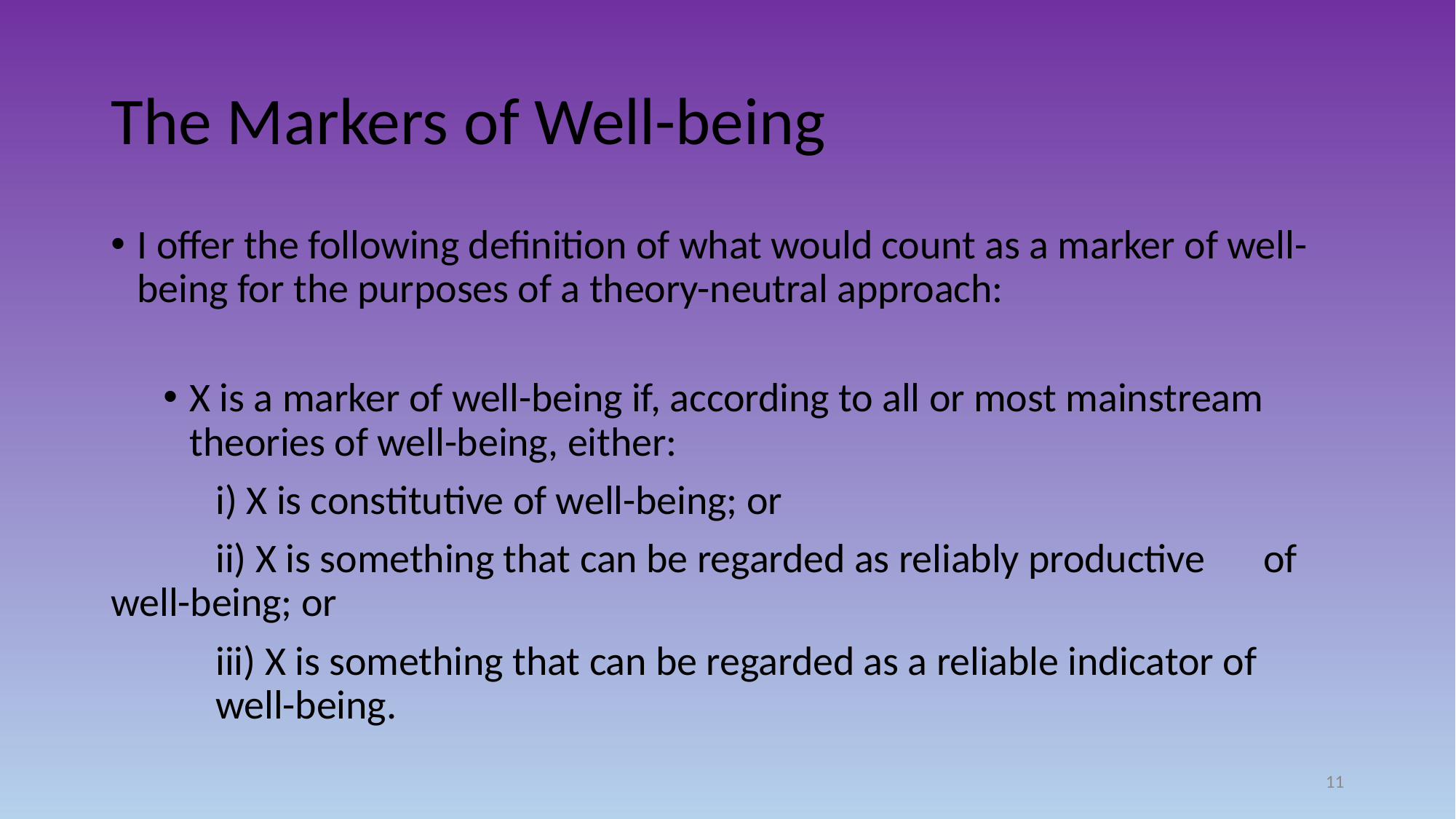

# The Markers of Well-being
I offer the following definition of what would count as a marker of well-being for the purposes of a theory-neutral approach:

X is a marker of well-being if, according to all or most mainstream theories of well-being, either:
	i) X is constitutive of well-being; or
	ii) X is something that can be regarded as reliably productive 	of well-being; or
	iii) X is something that can be regarded as a reliable indicator of 	well-being.

11